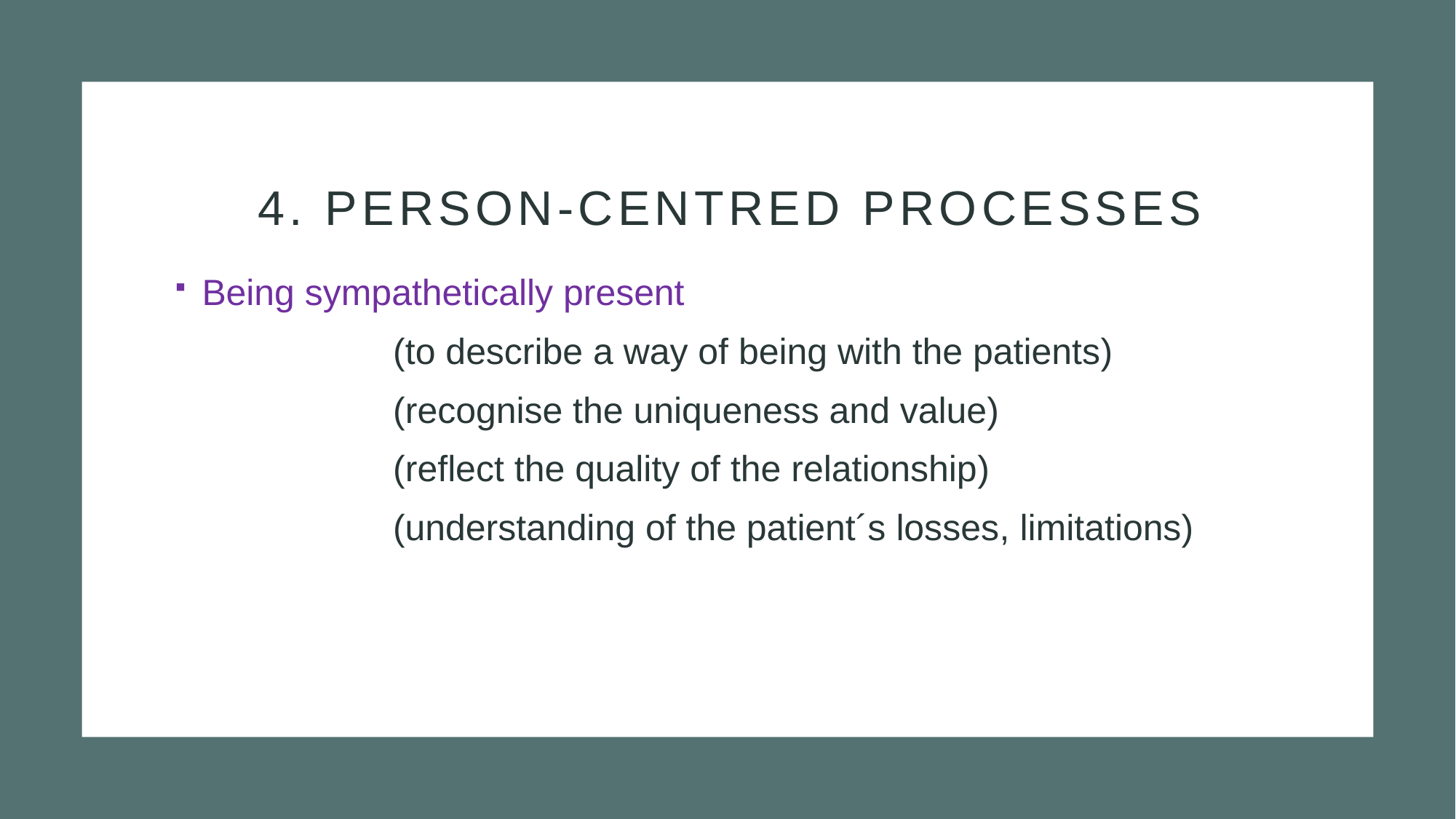

# 4. Person-centred processes
Being sympathetically present
		(to describe a way of being with the patients)
		(recognise the uniqueness and value)
		(reflect the quality of the relationship)
		(understanding of the patient´s losses, limitations)